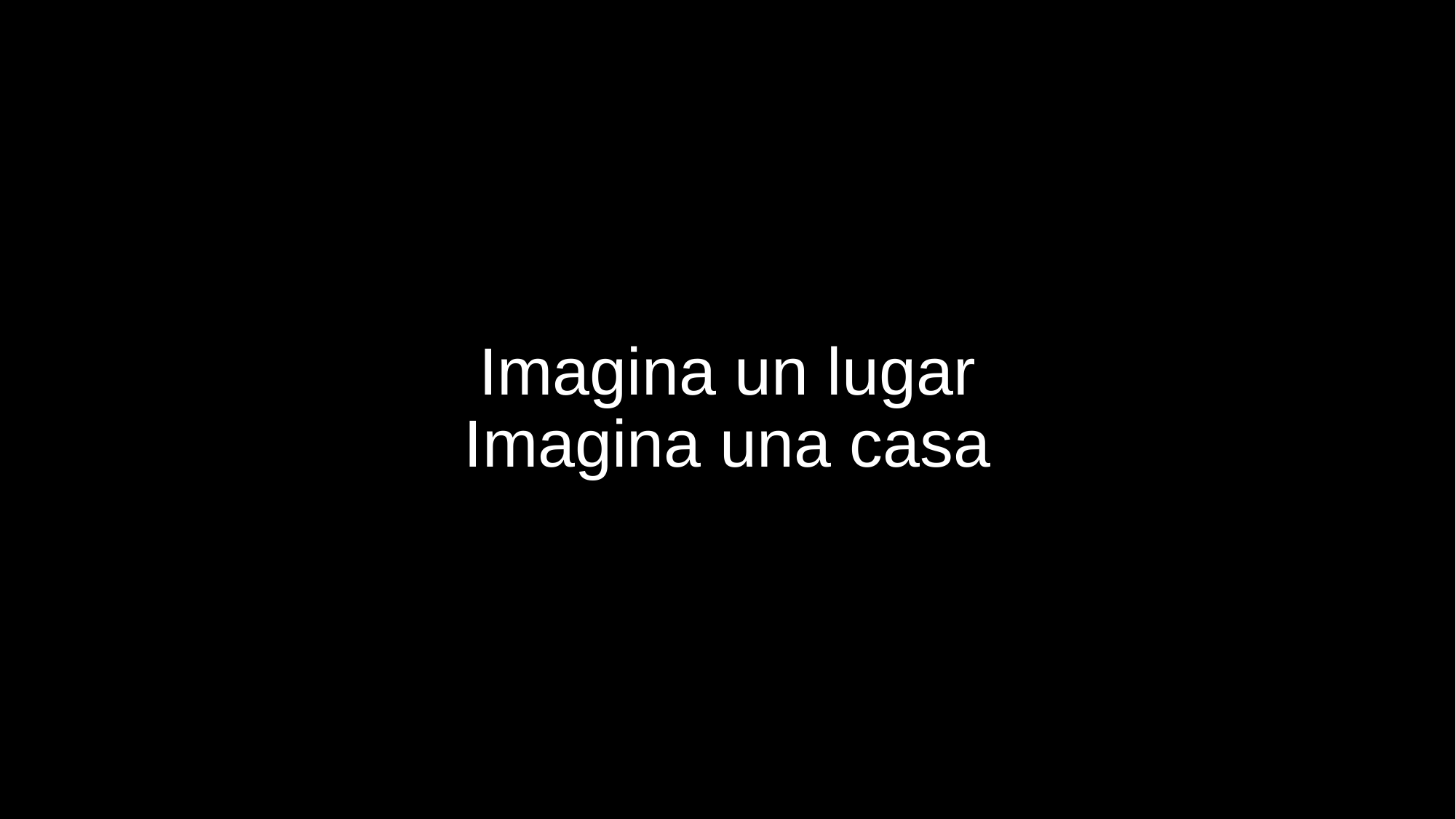

# Imagina un lugar Imagina una casa